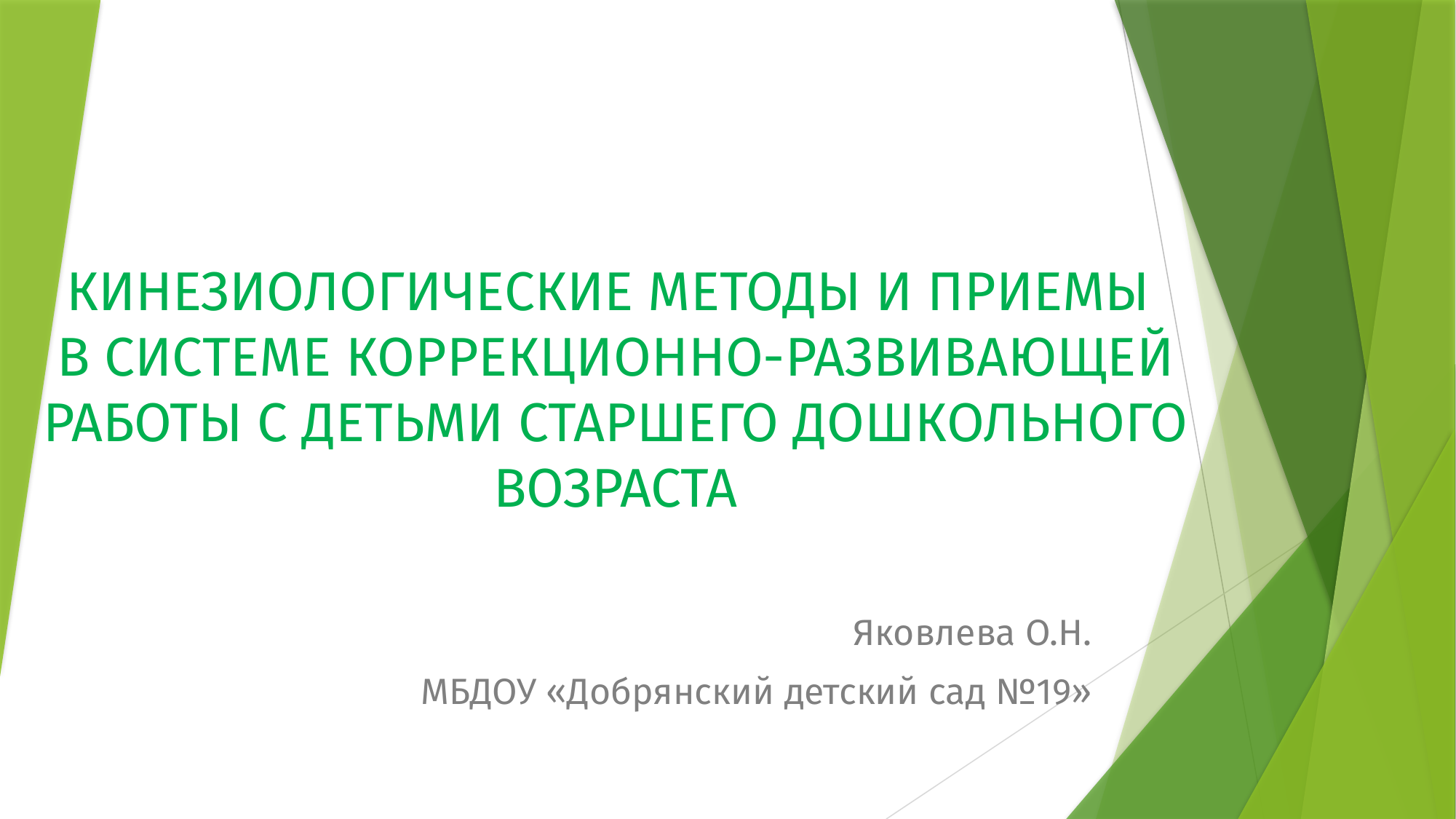

# КИНЕЗИОЛОГИЧЕСКИЕ МЕТОДЫ И ПРИЕМЫ В СИСТЕМЕ КОРРЕКЦИОННО-РАЗВИВАЮЩЕЙ РАБОТЫ С ДЕТЬМИ СТАРШЕГО ДОШКОЛЬНОГО ВОЗРАСТА

Яковлева О.Н.
МБДОУ «Добрянский детский сад №19»